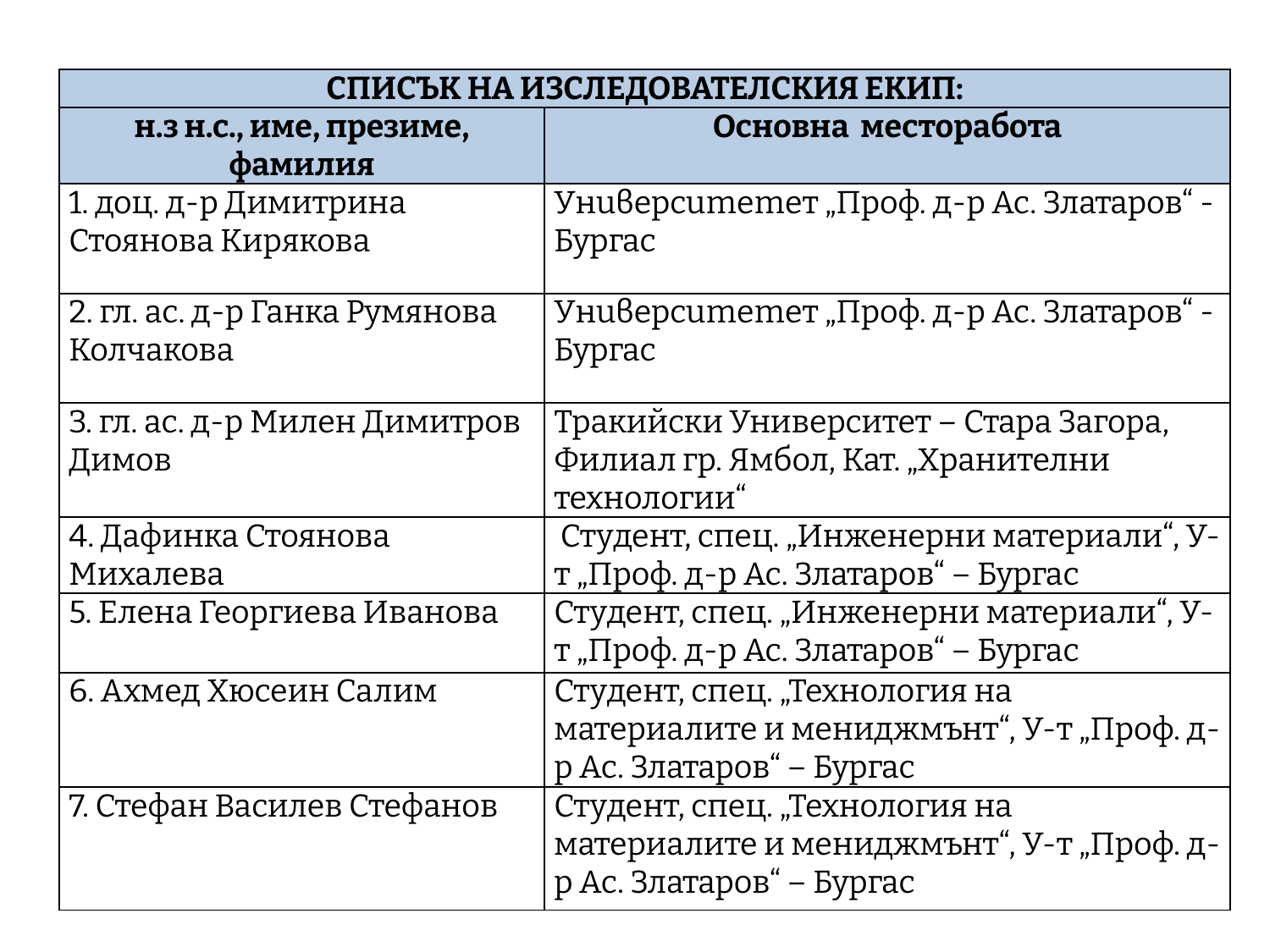

| Списък на изследователския екип: |  |
| --- | --- |
| н.з н.с., име, презиме, фамилия | Основна месторабота |
| 1. доц. д-р Димитрина Стоянова Кирякова | Университетет „Проф. д-р Ас. Златаров“ - Бургас |
| 2. гл. ас. д-р Ганка Румянова Колчакова | Университетет „Проф. д-р Ас. Златаров“ - Бургас |
| 3. гл. ас. д-р Милен Димитров Димов | Тракийски Университет – Стара Загора, Филиал гр. Ямбол, Кат. „Хранителни технологии“ |
| 4. Дафинка Стоянова Михалева | Студент, спец. „Инженерни материали“, У-т „Проф. д-р Ас. Златаров“ – Бургас |
| 5. Елена Георгиева Иванова | Студент, спец. „Инженерни материали“, У-т „Проф. д-р Ас. Златаров“ – Бургас |
| 6. Ахмед Хюсеин Салим | Студент, спец. „Технология на материалите и мениджмънт“, У-т „Проф. д-р Ас. Златаров“ – Бургас |
| 7. Стефан Василев Стефанов | Студент, спец. „Технология на материалите и мениджмънт“, У-т „Проф. д-р Ас. Златаров“ – Бургас |